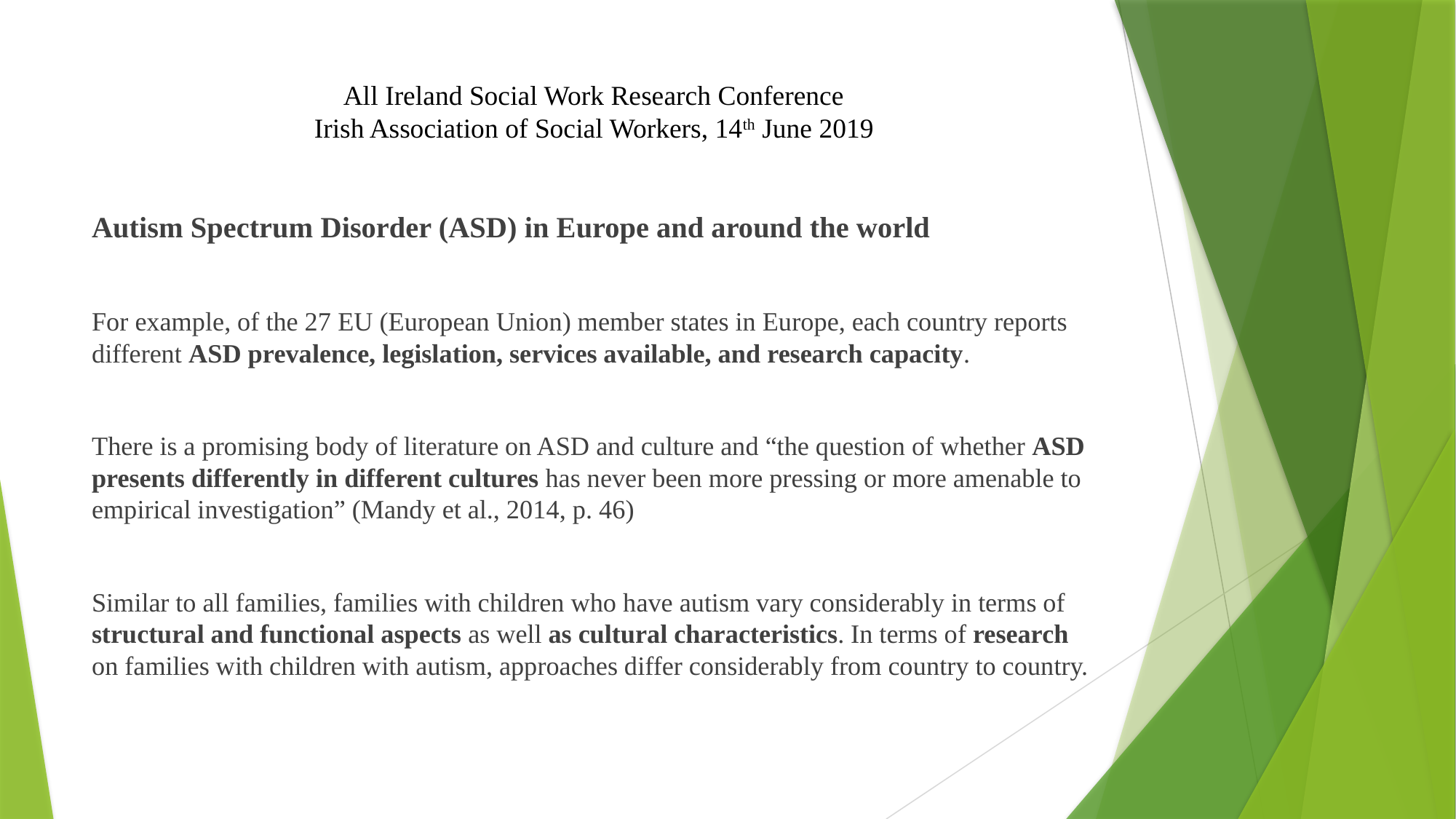

# All Ireland Social Work Research Conference Irish Association of Social Workers, 14th June 2019
Autism Spectrum Disorder (ASD) in Europe and around the world

For example, of the 27 EU (European Union) member states in Europe, each country reports different ASD prevalence, legislation, services available, and research capacity.

There is a promising body of literature on ASD and culture and “the question of whether ASD presents differently in different cultures has never been more pressing or more amenable to empirical investigation” (Mandy et al., 2014, p. 46)

Similar to all families, families with children who have autism vary considerably in terms of structural and functional aspects as well as cultural characteristics. In terms of research on families with children with autism, approaches differ considerably from country to country.